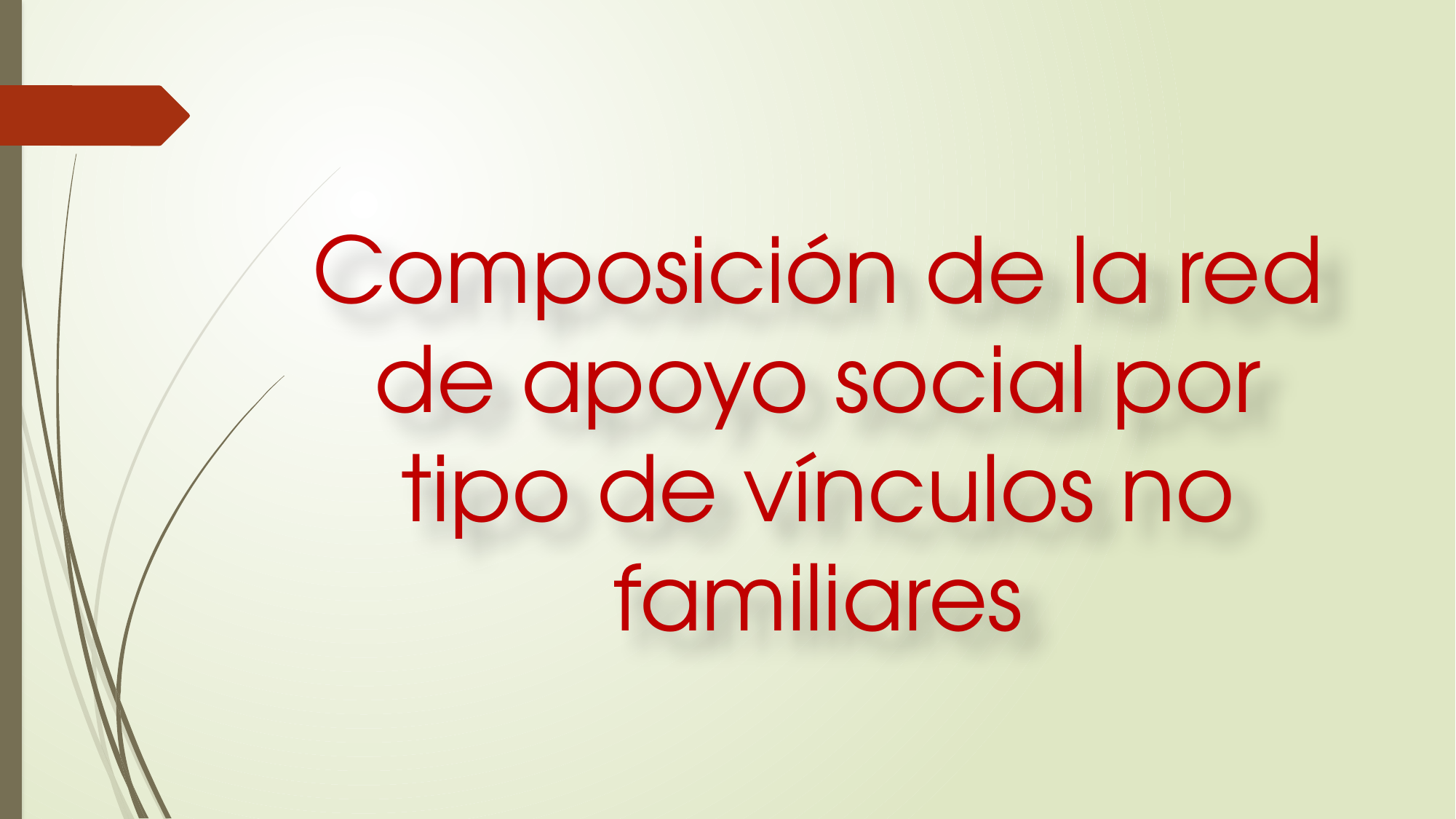

# Composición de la red de apoyo social por tipo de vínculos no familiares